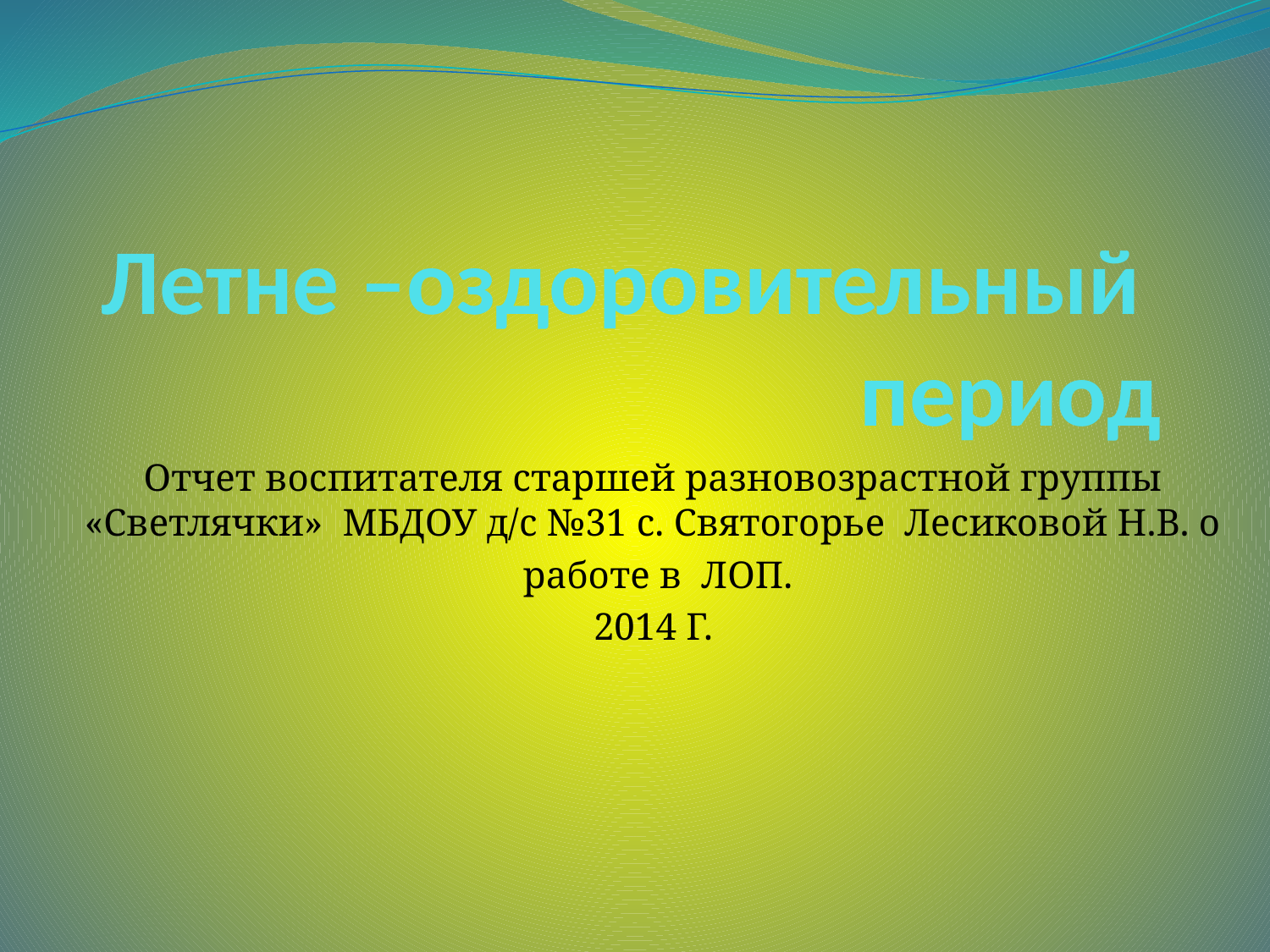

# Летне –оздоровительный период
Отчет воспитателя старшей разновозрастной группы «Светлячки»  МБДОУ д/с №31 с. Святогорье  Лесиковой Н.В. о
 работе в  ЛОП.
2014 Г.